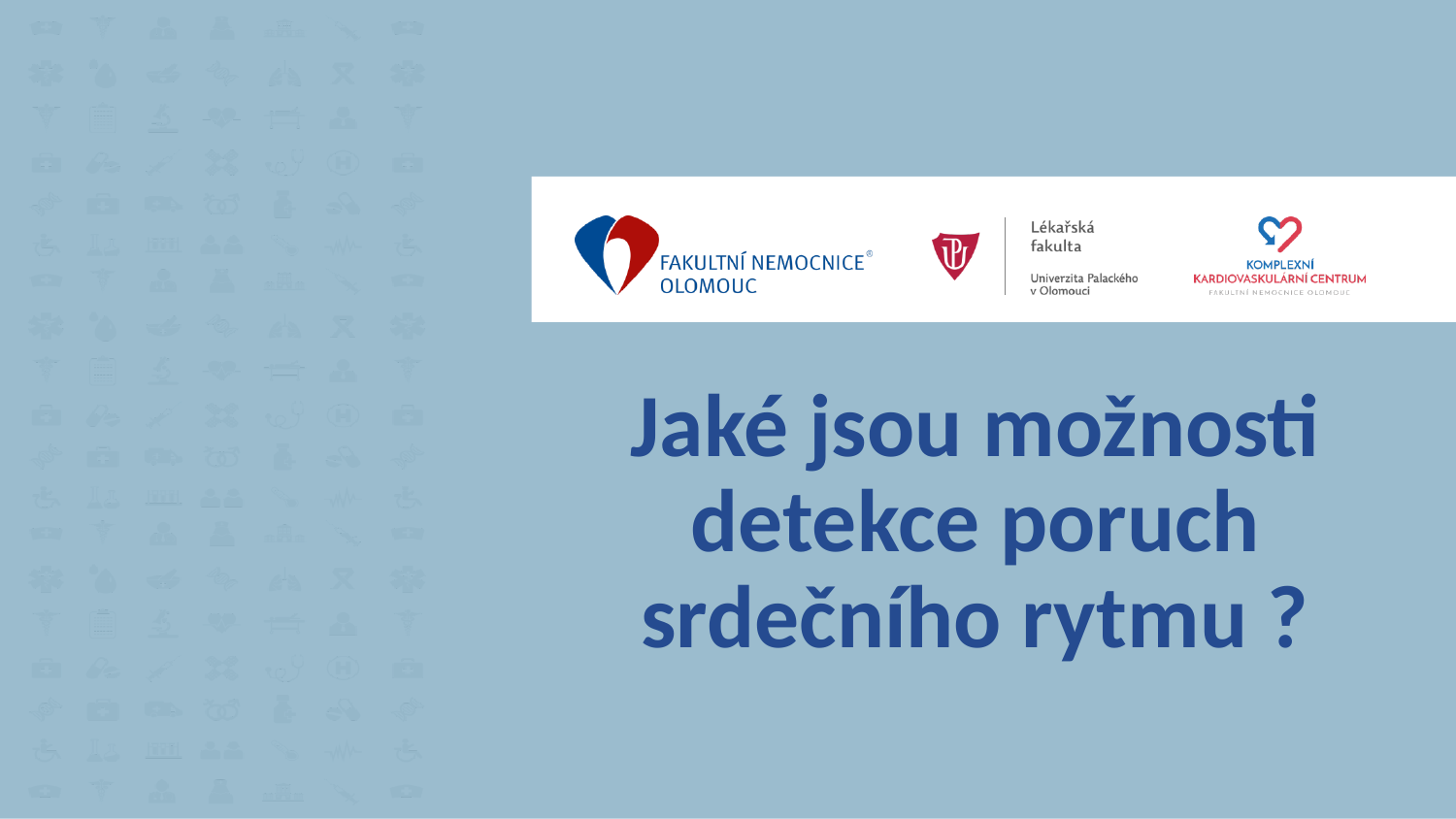

# Jaké jsou možnosti detekce poruch srdečního rytmu ?